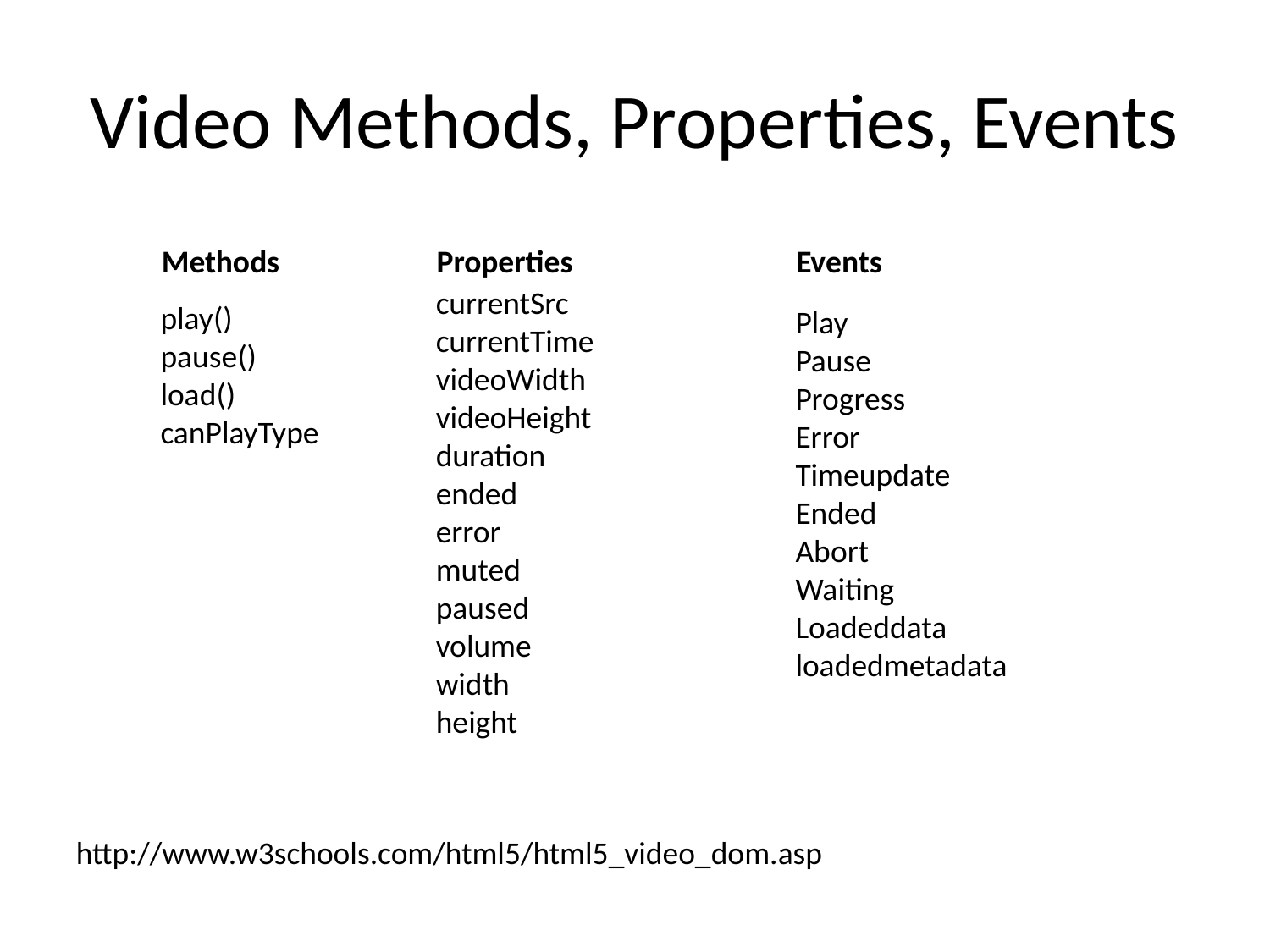

# Video Methods, Properties, Events
Methods
Properties
Events
currentSrc
currentTime
videoWidth
videoHeight
duration
ended
error
muted
paused
volume
width
height
play()
pause()
load()
canPlayType
Play
Pause
Progress
Error
Timeupdate
Ended
Abort
Waiting
Loadeddata
loadedmetadata

http://www.w3schools.com/html5/html5_video_dom.asp